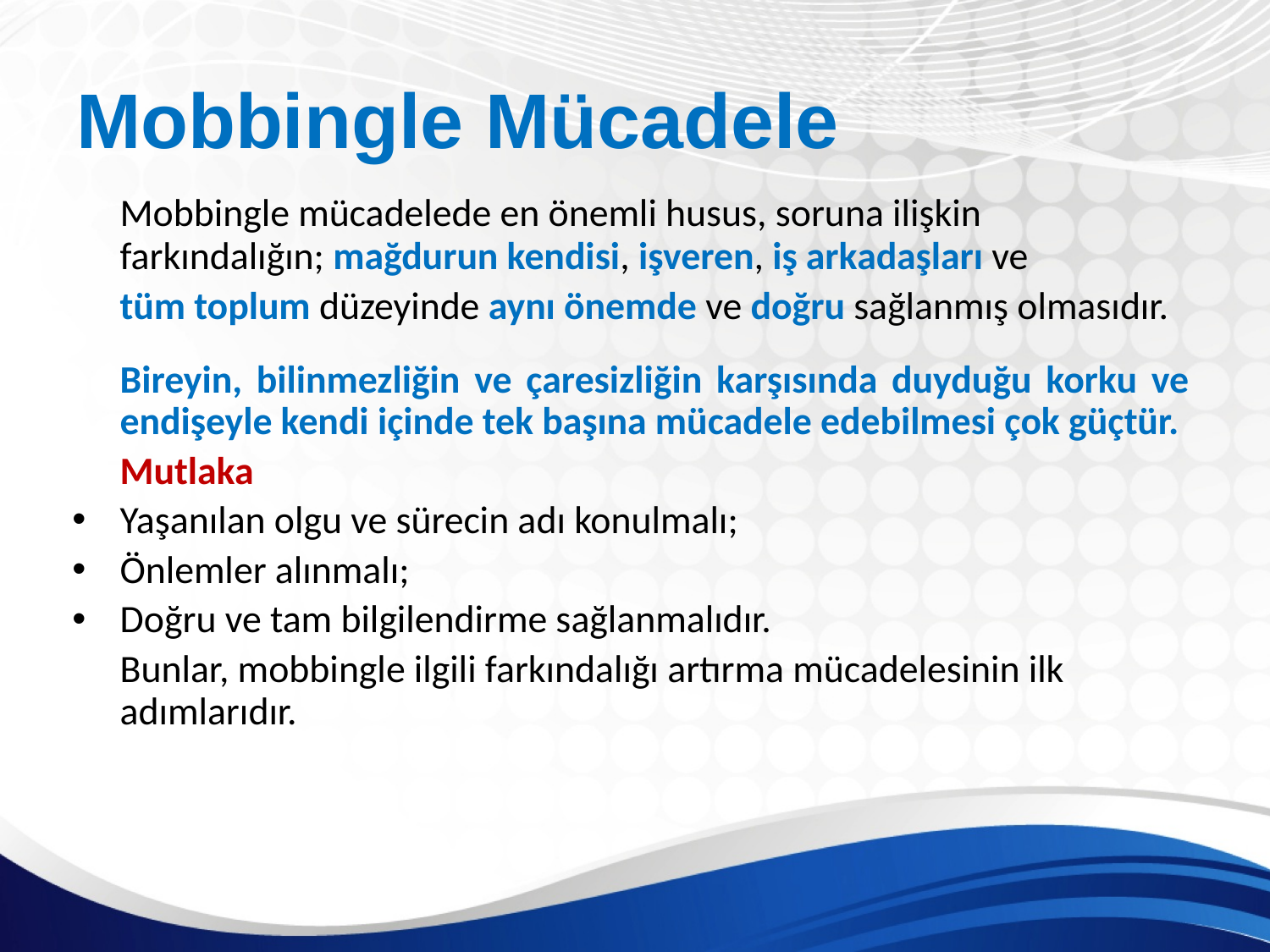

# Mobbingle Mücadele
	Mobbingle mücadelede en önemli husus, soruna ilişkin farkındalığın; mağdurun kendisi, işveren, iş arkadaşları ve
	tüm toplum düzeyinde aynı önemde ve doğru sağlanmış olmasıdır.
	Bireyin, bilinmezliğin ve çaresizliğin karşısında duyduğu korku ve endişeyle kendi içinde tek başına mücadele edebilmesi çok güçtür.
	Mutlaka
Yaşanılan olgu ve sürecin adı konulmalı;
Önlemler alınmalı;
Doğru ve tam bilgilendirme sağlanmalıdır.
	Bunlar, mobbingle ilgili farkındalığı artırma mücadelesinin ilk adımlarıdır.